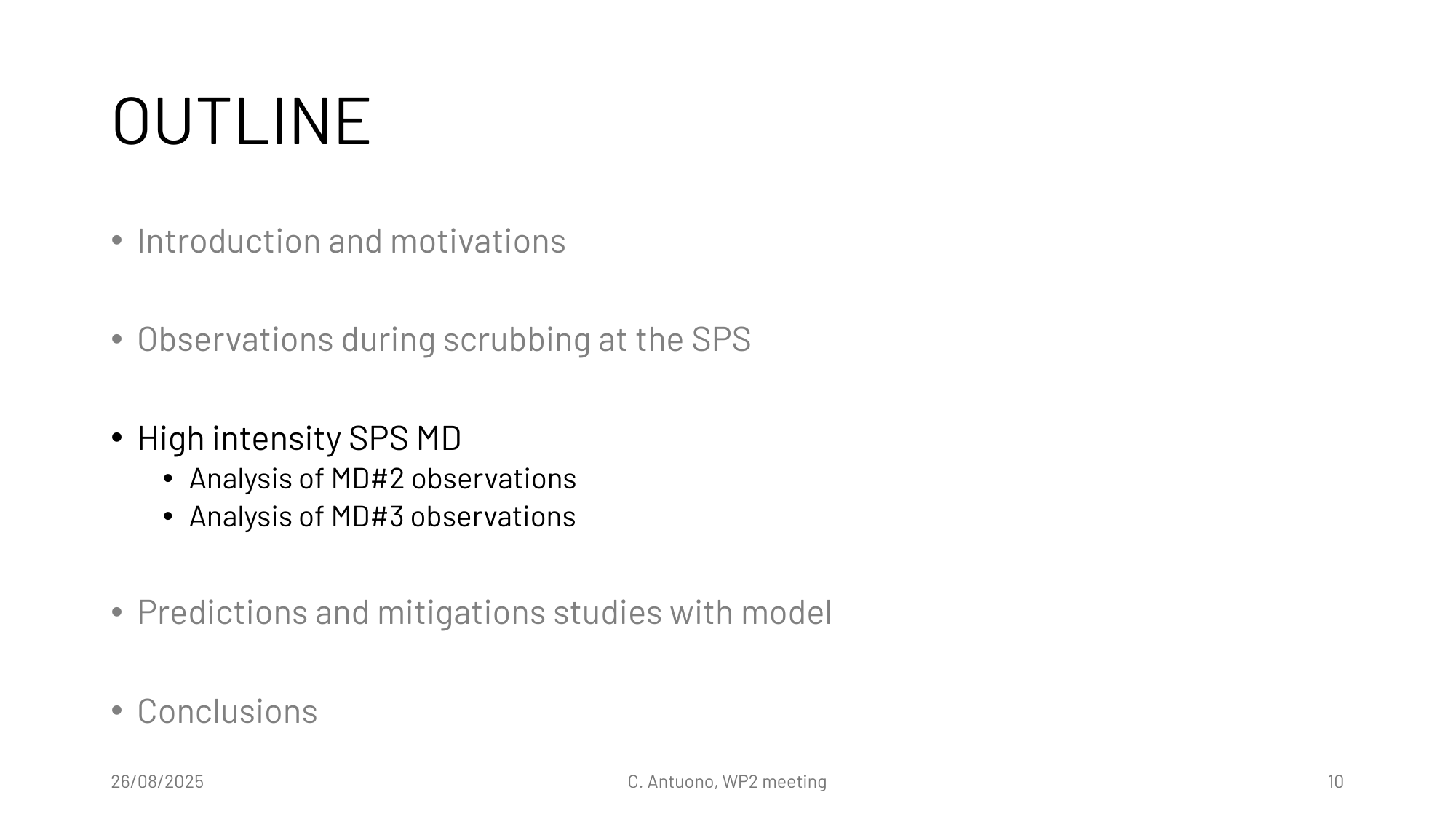

# OUTLINE
Introduction and motivations

Observations during scrubbing at the SPS

High intensity SPS MD
Analysis of MD#2 observations
Analysis of MD#3 observations

Predictions and mitigations studies with model

Conclusions
26/08/2025
C. Antuono, WP2 meeting
10